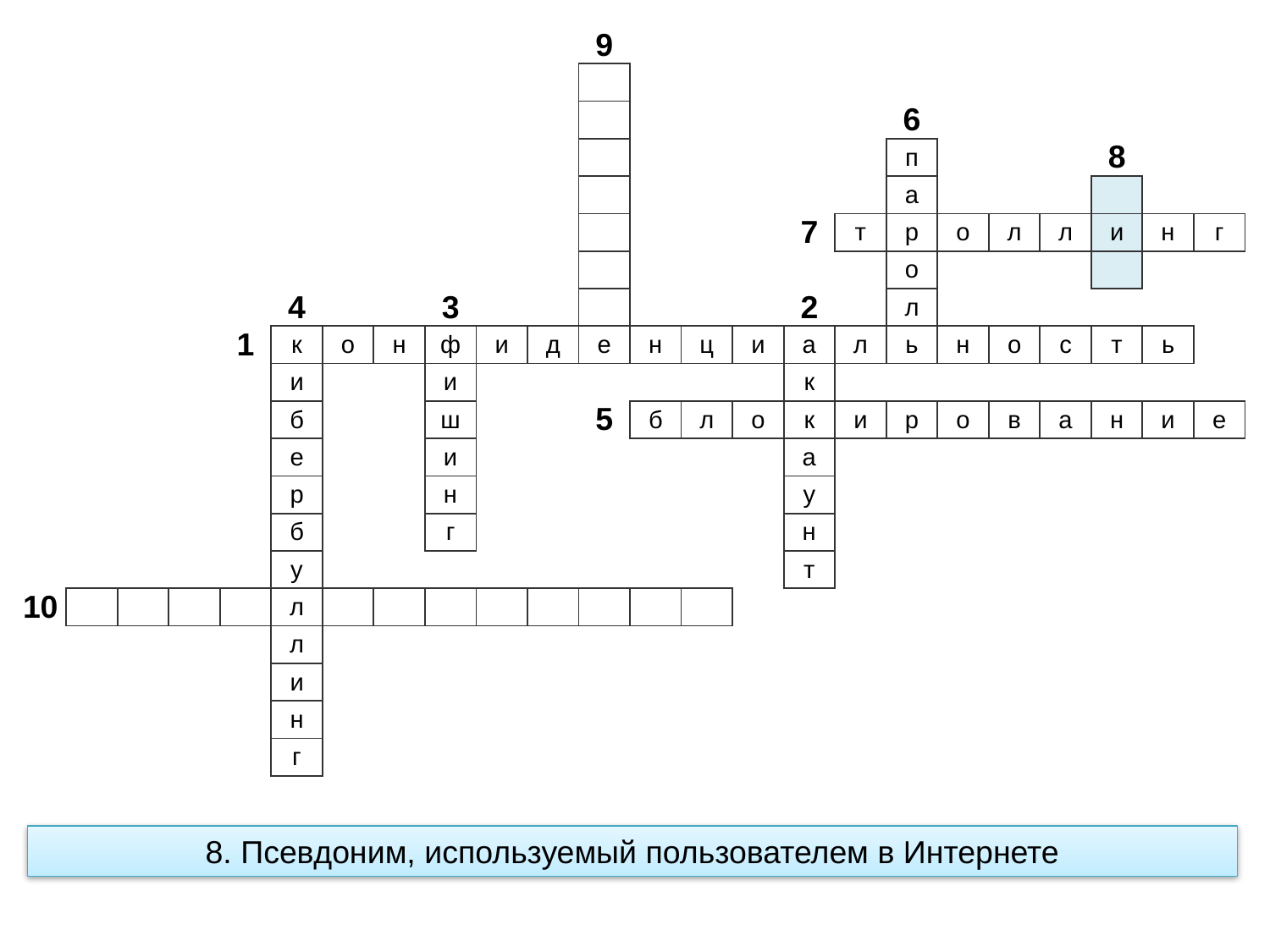

|  |  |  |  |  |  |  |  |  |  |  | 9 |  |  |  |  |  |  |  |  |  |  |  |  |
| --- | --- | --- | --- | --- | --- | --- | --- | --- | --- | --- | --- | --- | --- | --- | --- | --- | --- | --- | --- | --- | --- | --- | --- |
|  |  |  |  |  |  |  |  |  |  |  |  |  |  |  |  |  |  |  |  |  |  |  |  |
|  |  |  |  |  |  |  |  |  |  |  |  |  |  |  |  |  | 6 |  |  |  |  |  |  |
|  |  |  |  |  |  |  |  |  |  |  |  |  |  |  |  |  | п |  |  |  | 8 |  |  |
|  |  |  |  |  |  |  |  |  |  |  |  |  |  |  |  |  | а |  |  |  |  |  |  |
|  |  |  |  |  |  |  |  |  |  |  |  |  |  |  | 7 | т | р | о | л | л | и | н | г |
|  |  |  |  |  |  |  |  |  |  |  |  |  |  |  |  |  | о |  |  |  |  |  |  |
|  |  |  |  |  | 4 |  |  | 3 |  |  |  |  |  |  | 2 |  | л |  |  |  |  |  |  |
|  |  |  |  | 1 | к | о | н | ф | и | д | е | н | ц | и | а | л | ь | н | о | с | т | ь |  |
|  |  |  |  |  | и |  |  | и |  |  |  |  |  |  | к |  |  |  |  |  |  |  |  |
|  |  |  |  |  | б |  |  | ш |  |  | 5 | б | л | о | к | и | р | о | в | а | н | и | е |
|  |  |  |  |  | е |  |  | и |  |  |  |  |  |  | а |  |  |  |  |  |  |  |  |
|  |  |  |  |  | р |  |  | н |  |  |  |  |  |  | у |  |  |  |  |  |  |  |  |
|  |  |  |  |  | б |  |  | г |  |  |  |  |  |  | н |  |  |  |  |  |  |  |  |
|  |  |  |  |  | у |  |  |  |  |  |  |  |  |  | т |  |  |  |  |  |  |  |  |
| 10 |  |  |  |  | л |  |  |  |  |  |  |  |  |  |  |  |  |  |  |  |  |  |  |
|  |  |  |  |  | л |  |  |  |  |  |  |  |  |  |  |  |  |  |  |  |  |  |  |
|  |  |  |  |  | и |  |  |  |  |  |  |  |  |  |  |  |  |  |  |  |  |  |  |
|  |  |  |  |  | н |  |  |  |  |  |  |  |  |  |  |  |  |  |  |  |  |  |  |
|  |  |  |  |  | г |  |  |  |  |  |  |  |  |  |  |  |  |  |  |  |  |  |  |
8. Псевдоним, используемый пользователем в Интернете